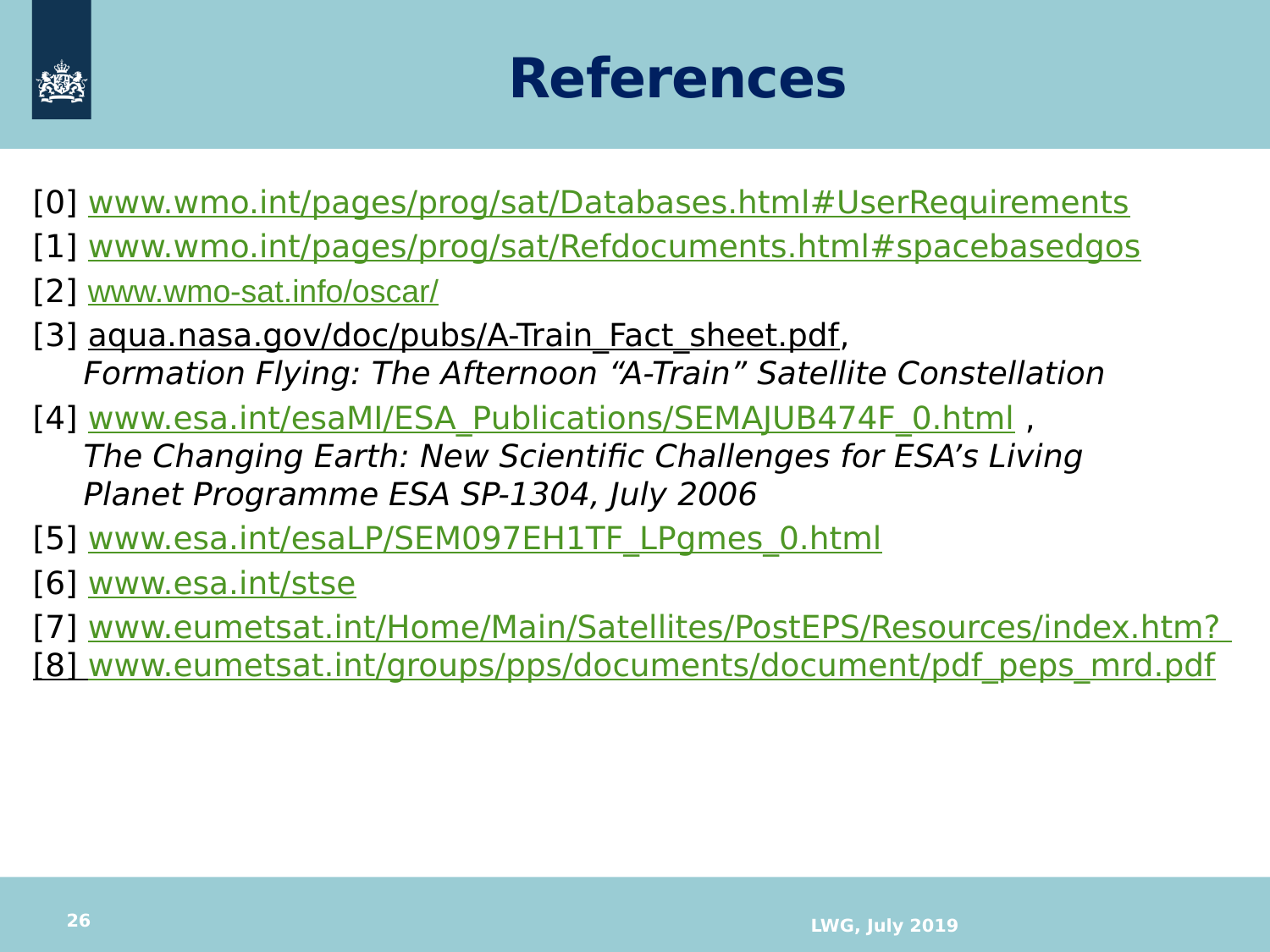

# References
[0] www.wmo.int/pages/prog/sat/Databases.html#UserRequirements
[1] www.wmo.int/pages/prog/sat/Refdocuments.html#spacebasedgos
[2] www.wmo-sat.info/oscar/
[3] aqua.nasa.gov/doc/pubs/A-Train_Fact_sheet.pdf,
     Formation Flying: The Afternoon “A-Train” Satellite Constellation
[4] www.esa.int/esaMI/ESA_Publications/SEMAJUB474F_0.html ,
     The Changing Earth: New Scientific Challenges for ESA’s Living
     Planet Programme ESA SP-1304, July 2006
[5] www.esa.int/esaLP/SEM097EH1TF_LPgmes_0.html
[6] www.esa.int/stse
[7] www.eumetsat.int/Home/Main/Satellites/PostEPS/Resources/index.htm? [8] www.eumetsat.int/groups/pps/documents/document/pdf_peps_mrd.pdf

26
LWG, July 2019